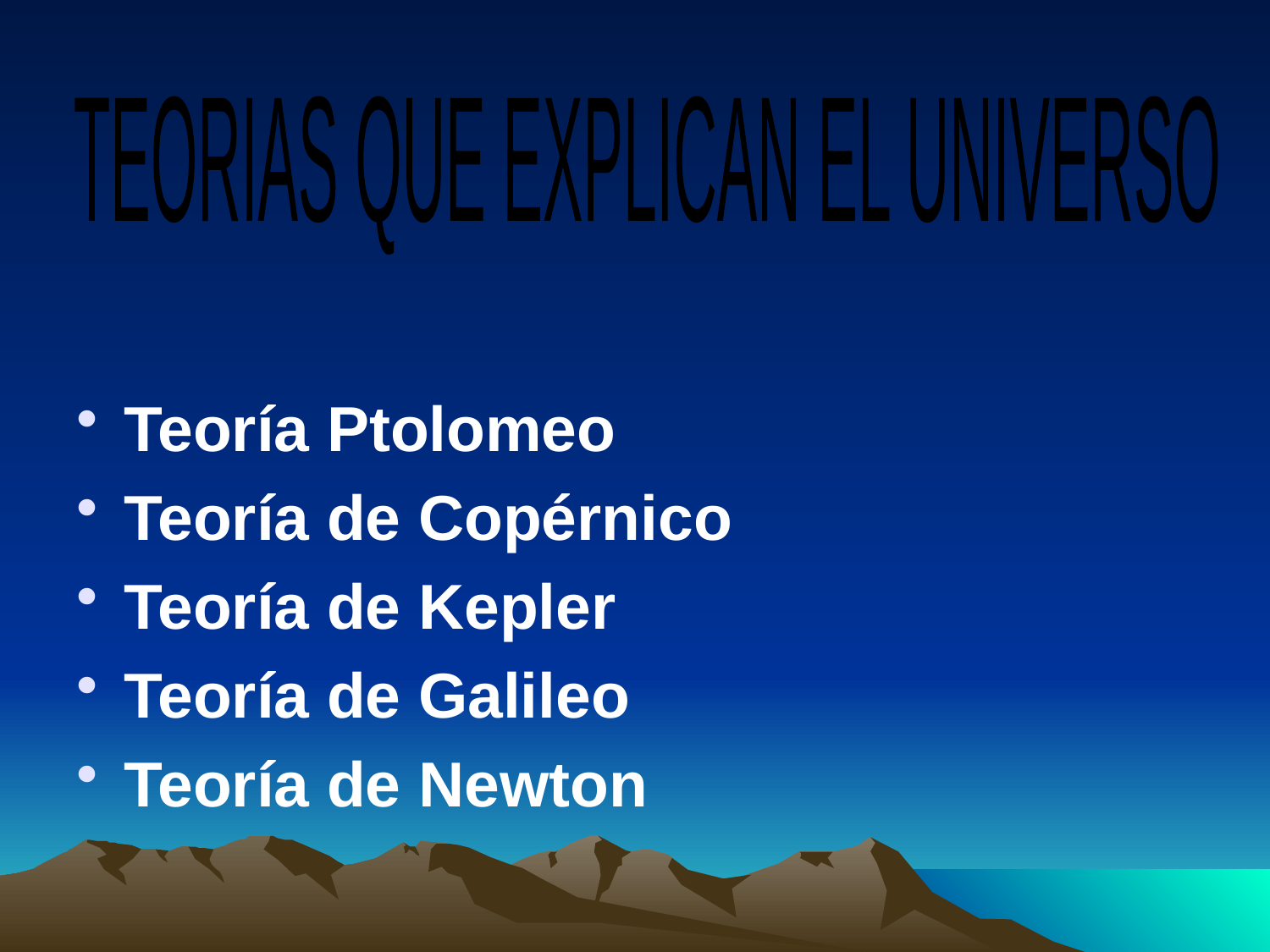

TEORIAS QUE EXPLICAN EL UNIVERSO

Teoría Ptolomeo
Teoría de Copérnico
Teoría de Kepler
Teoría de Galileo
Teoría de Newton